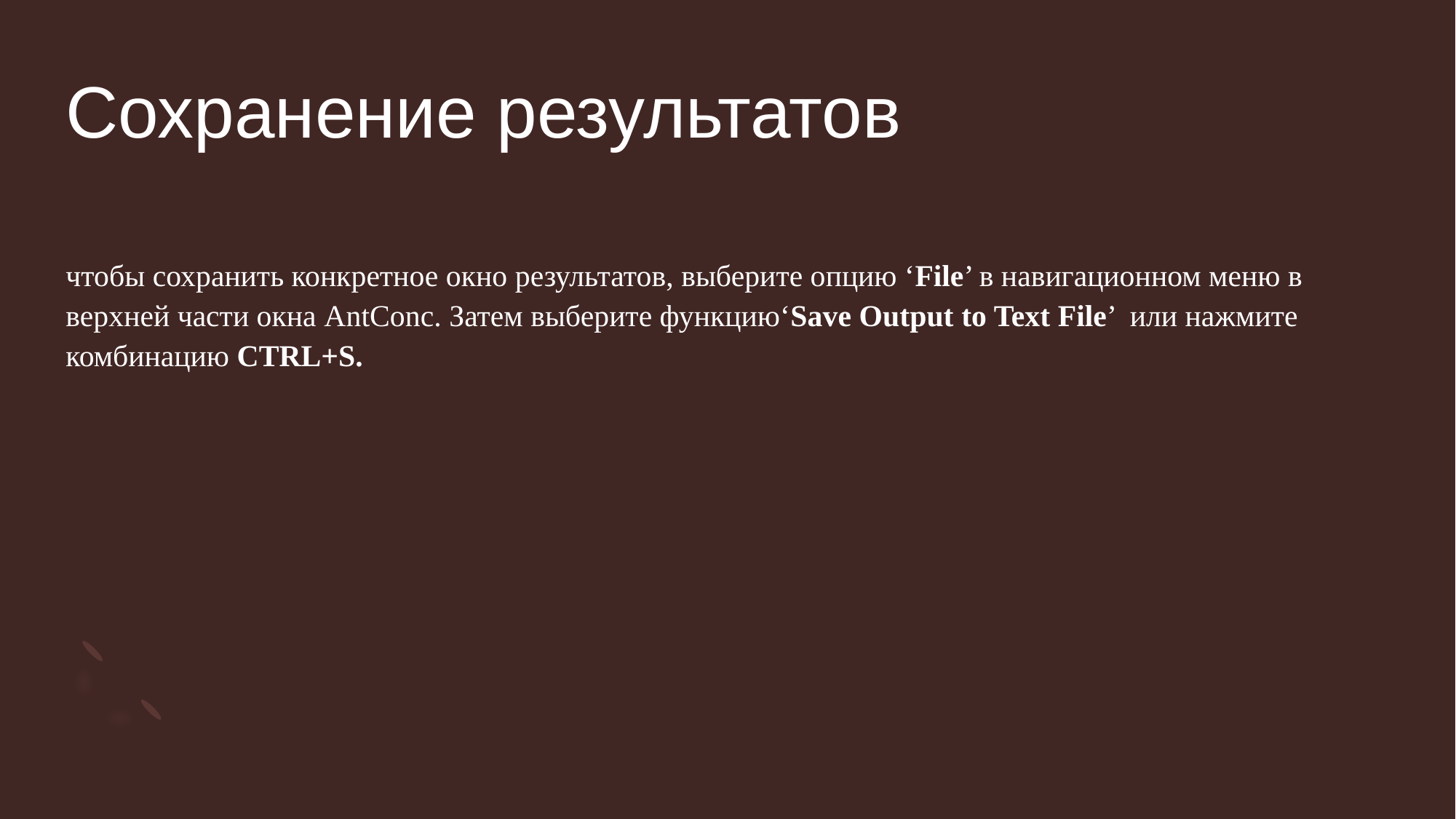

# Сохранение результатов
чтобы сохранить конкретное окно результатов, выберите опцию ‘File’ в навигационном меню в верхней части окна AntConc. Затем выберите функцию‘Save Output to Text File’  или нажмите комбинацию CTRL+S.